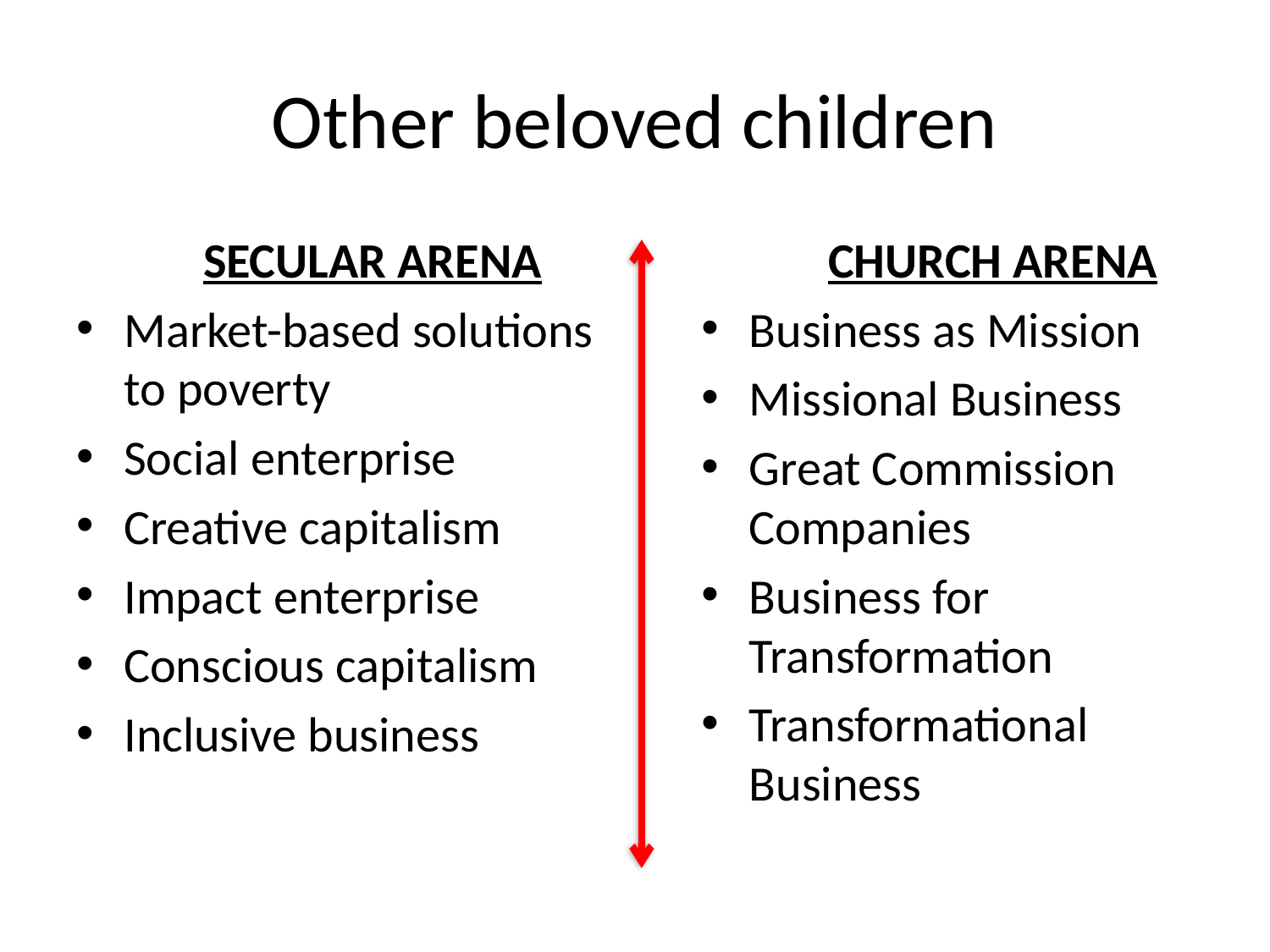

# Other beloved children
	SECULAR ARENA
Market-based solutions to poverty
Social enterprise
Creative capitalism
Impact enterprise
Conscious capitalism
Inclusive business
	CHURCH ARENA
Business as Mission
Missional Business
Great Commission Companies
Business for Transformation
Transformational Business